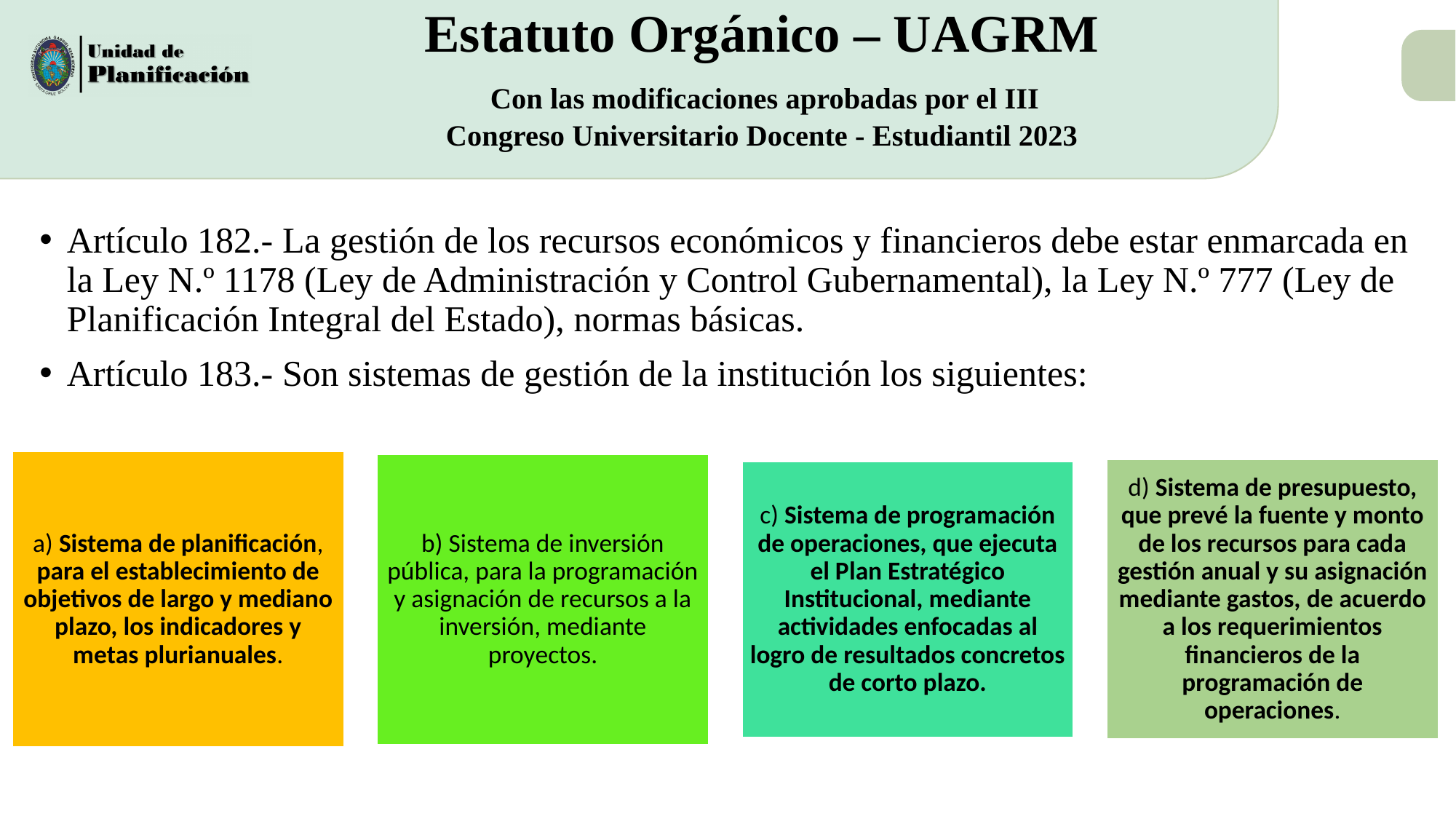

# Estatuto Orgánico – UAGRM Con las modificaciones aprobadas por el III Congreso Universitario Docente - Estudiantil 2023
Artículo 182.- La gestión de los recursos económicos y financieros debe estar enmarcada en la Ley N.º 1178 (Ley de Administración y Control Gubernamental), la Ley N.º 777 (Ley de Planificación Integral del Estado), normas básicas.
Artículo 183.- Son sistemas de gestión de la institución los siguientes:

a) Sistema de planificación, para el establecimiento de objetivos de largo y mediano plazo, los indicadores y metas plurianuales.
b) Sistema de inversión pública, para la programación y asignación de recursos a la inversión, mediante proyectos.
c) Sistema de programación de operaciones, que ejecuta el Plan Estratégico Institucional, mediante actividades enfocadas al logro de resultados concretos de corto plazo.
d) Sistema de presupuesto, que prevé la fuente y monto de los recursos para cada gestión anual y su asignación mediante gastos, de acuerdo a los requerimientos financieros de la programación de operaciones.